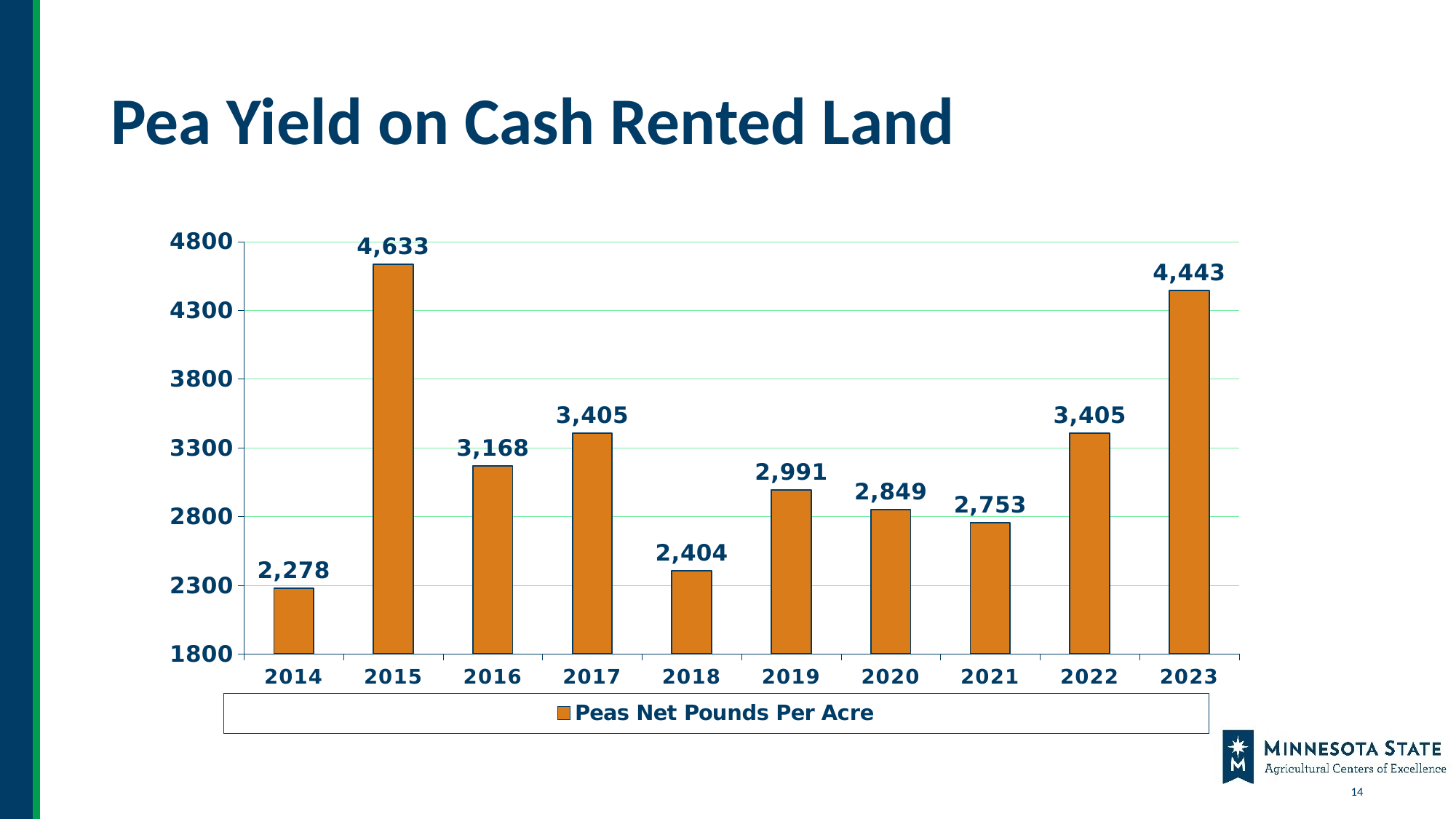

# Pea Yield on Cash Rented Land

### Chart

| Category | Peas Net Pounds Per Acre |
|---|---|
| 2014 | 2278.0 |
| 2015 | 4633.0 |
| 2016 | 3168.0 |
| 2017 | 3405.0 |
| 2018 | 2404.0 |
| 2019 | 2991.0 |
| 2020 | 2849.0 |
| 2021 | 2753.0 |
| 2022 | 3405.0 |
| 2023 | 4443.0 |